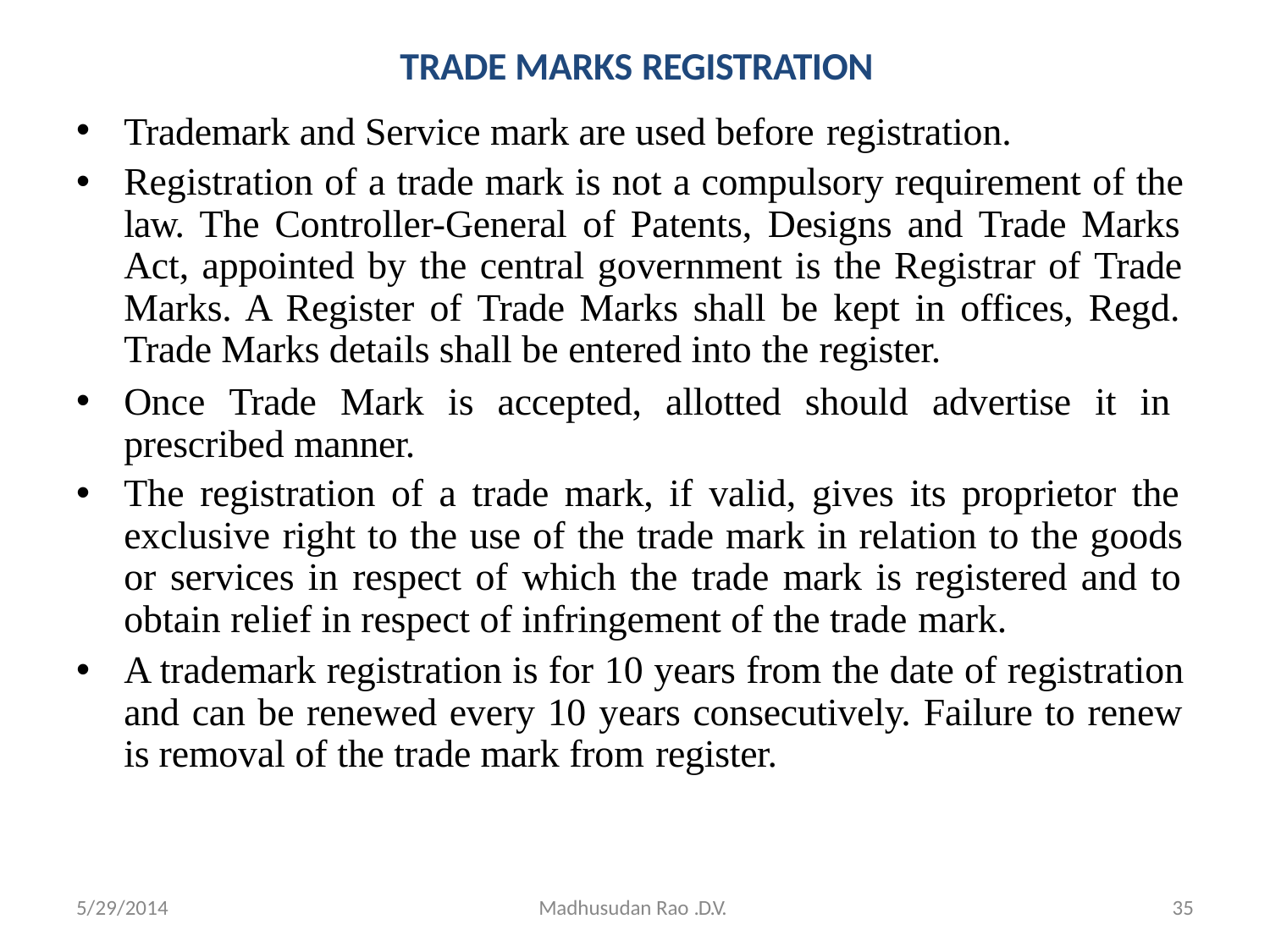

TRADE MARKS REGISTRATION
Trademark and Service mark are used before registration.
Registration of a trade mark is not a compulsory requirement of the  law. The Controller-General of Patents, Designs and Trade Marks  Act, appointed by the central government is the Registrar of Trade  Marks. A Register of Trade Marks shall be kept in offices, Regd.  Trade Marks details shall be entered into the register.
Once Trade Mark is accepted, allotted should advertise it in  prescribed manner.
The registration of a trade mark, if valid, gives its proprietor the  exclusive right to the use of the trade mark in relation to the goods  or services in respect of which the trade mark is registered and to  obtain relief in respect of infringement of the trade mark.
A trademark registration is for 10 years from the date of registration  and can be renewed every 10 years consecutively. Failure to renew  is removal of the trade mark from register.
35
5/29/2014
Madhusudan Rao .D.V.